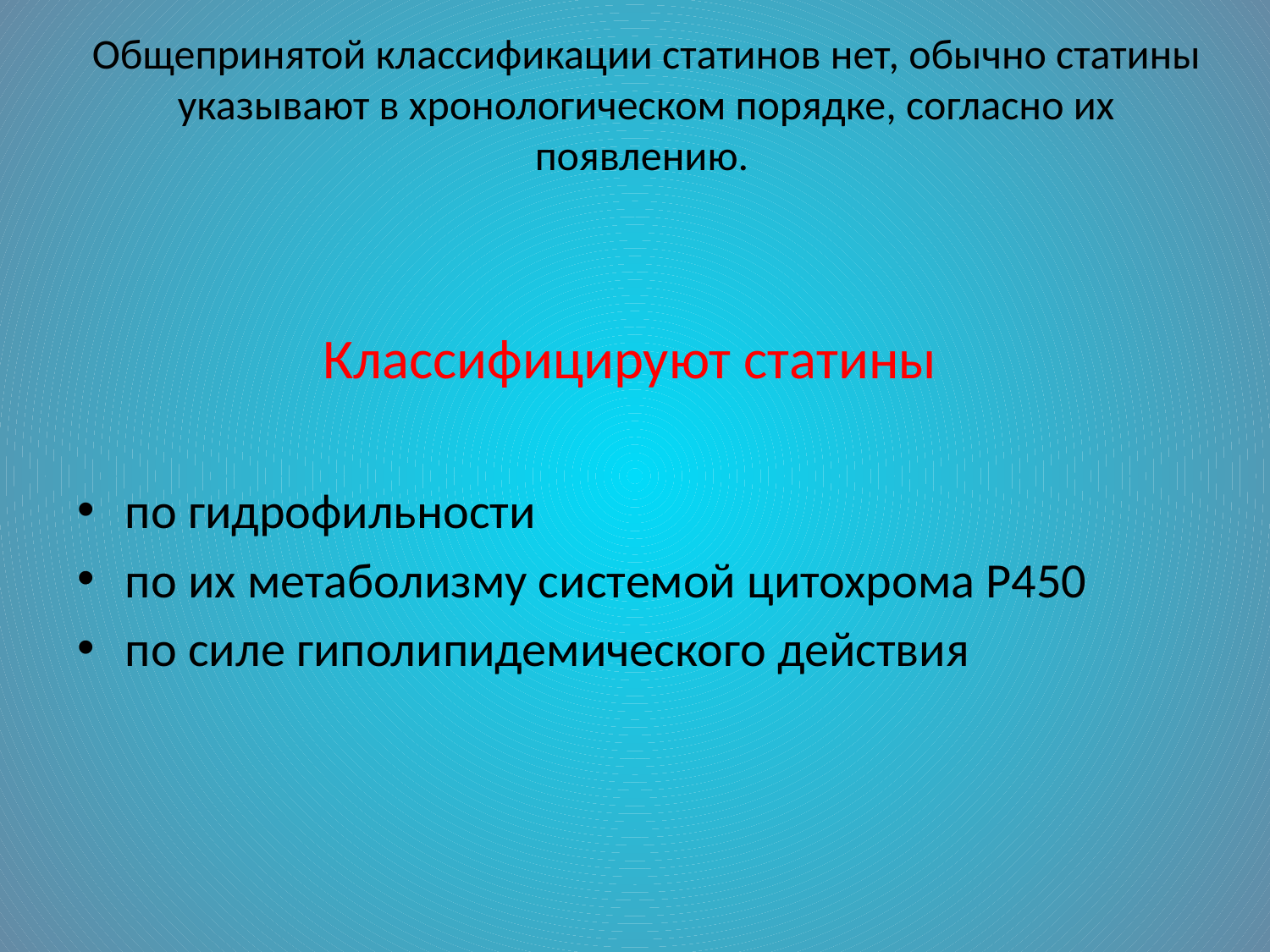

# Общепринятой классификации статинов нет, обычно статины указывают в хронологическом порядке, согласно их появлению.
Классифицируют статины

по гидрофильности
по их метаболизму системой цитохрома Р450
по силе гиполипидемического действия